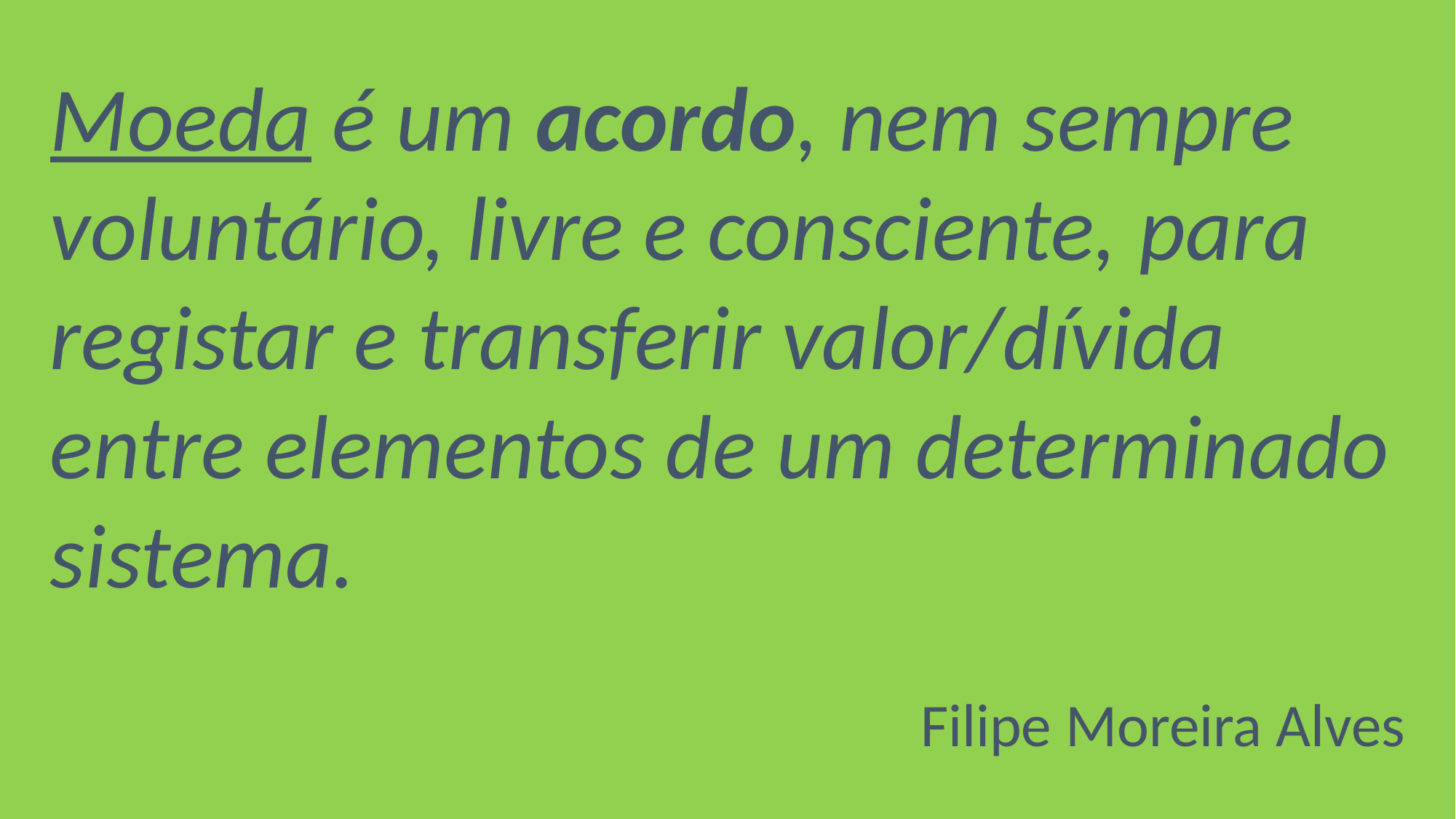

Moeda é um acordo, nem sempre voluntário, livre e consciente, para registar e transferir valor/dívida entre elementos de um determinado sistema.

Filipe Moreira Alves